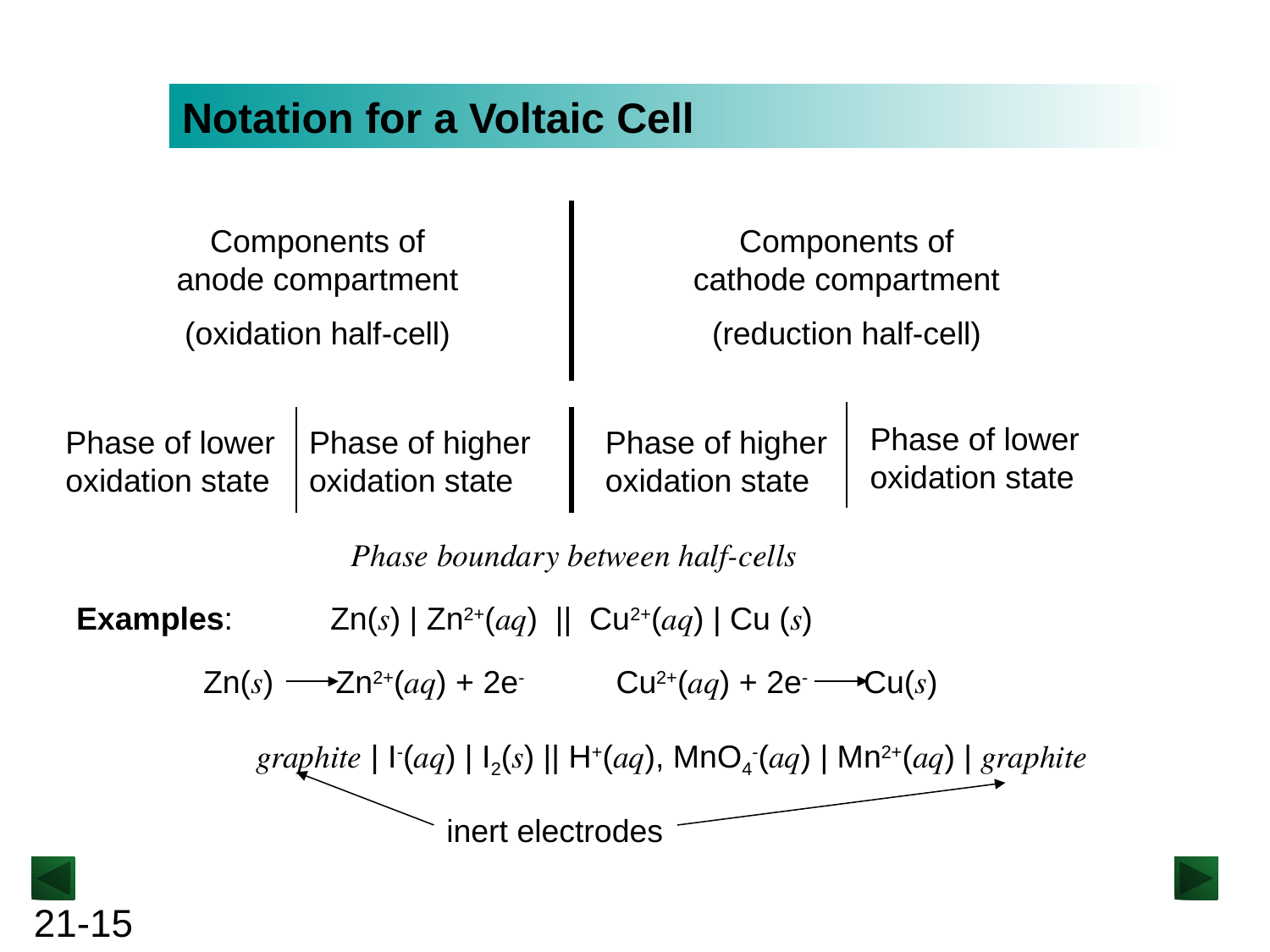

Notation for a Voltaic Cell
Components of anode compartment
(oxidation half-cell)
Components of cathode compartment
(reduction half-cell)
Phase of lower oxidation state
Phase of lower oxidation state
Phase of higher oxidation state
Phase of higher oxidation state
Phase boundary between half-cells
Examples:
Zn(s) | Zn2+(aq)  ||  Cu2+(aq) | Cu (s)
Zn(s)       Zn2+(aq) + 2e-
Cu2+(aq) + 2e-           Cu(s)
graphite | I-(aq) | I2(s) || H+(aq), MnO4-(aq) | Mn2+(aq) | graphite
inert electrodes